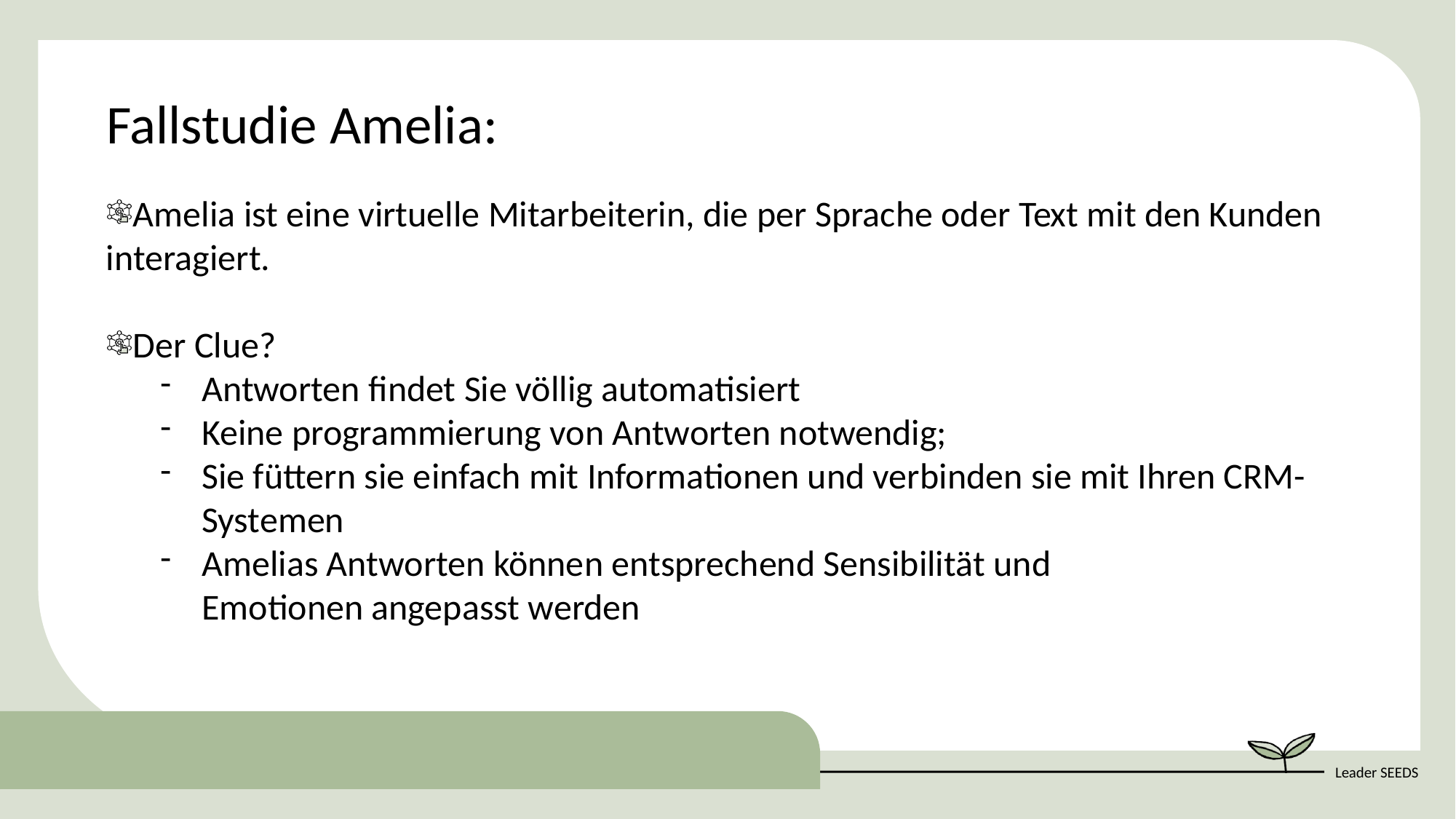

Fallstudie Amelia:
Amelia ist eine virtuelle Mitarbeiterin, die per Sprache oder Text mit den Kunden interagiert.

Der Clue?
Antworten findet Sie völlig automatisiert
Keine programmierung von Antworten notwendig;
Sie füttern sie einfach mit Informationen und verbinden sie mit Ihren CRM-Systemen
Amelias Antworten können entsprechend Sensibilität und Emotionen angepasst werden